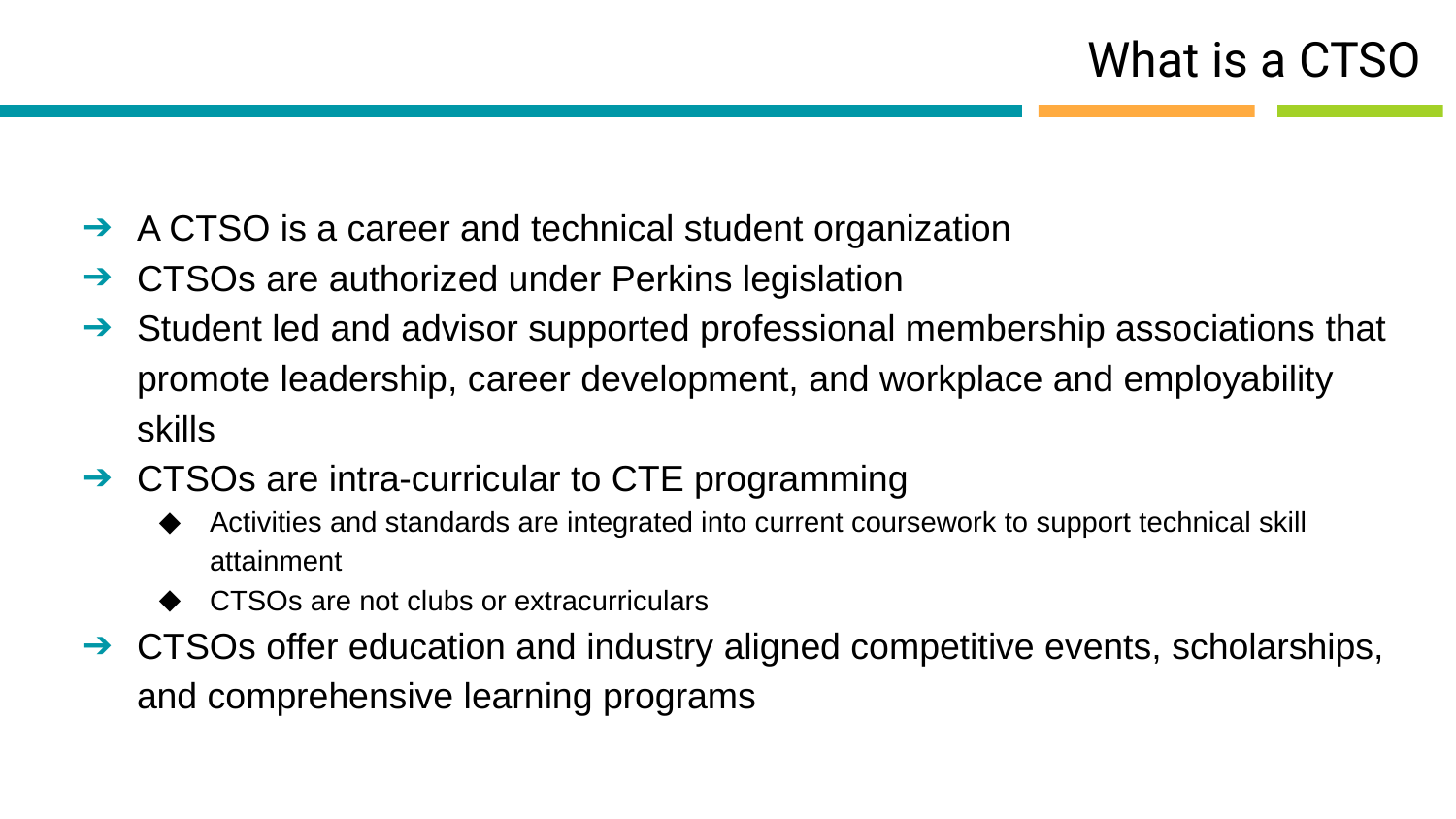

What is a CTSO

A CTSO is a career and technical student organization
CTSOs are authorized under Perkins legislation
Student led and advisor supported professional membership associations that promote leadership, career development, and workplace and employability skills
CTSOs are intra-curricular to CTE programming
Activities and standards are integrated into current coursework to support technical skill attainment
CTSOs are not clubs or extracurriculars
CTSOs offer education and industry aligned competitive events, scholarships, and comprehensive learning programs